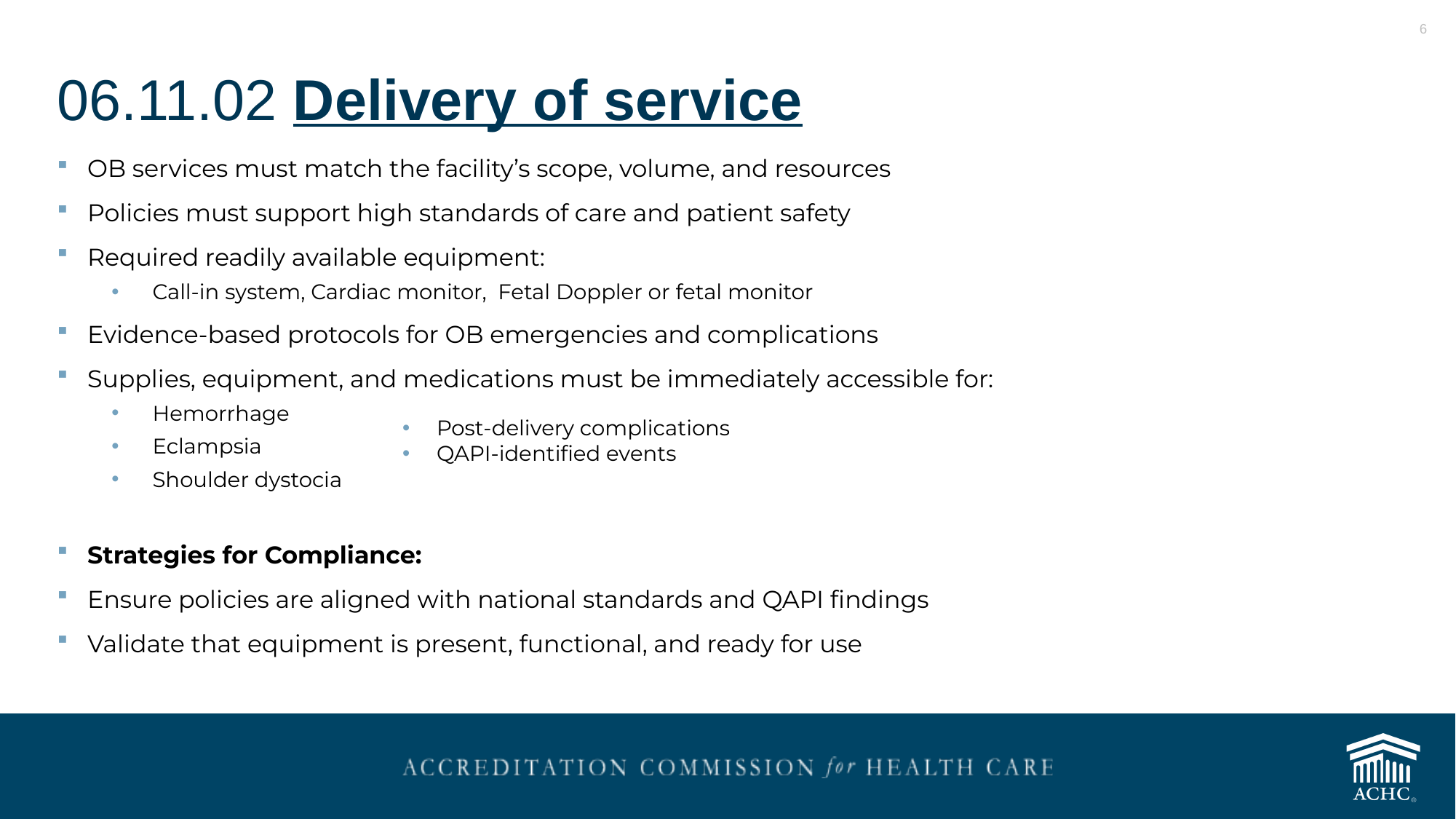

# 06.11.02 Delivery of service
OB services must match the facility’s scope, volume, and resources
Policies must support high standards of care and patient safety
Required readily available equipment:
Call-in system, Cardiac monitor,  Fetal Doppler or fetal monitor
Evidence-based protocols for OB emergencies and complications
Supplies, equipment, and medications must be immediately accessible for:
Hemorrhage
Eclampsia
Shoulder dystocia

Strategies for Compliance:
Ensure policies are aligned with national standards and QAPI findings
Validate that equipment is present, functional, and ready for use

Post-delivery complications
QAPI-identified events